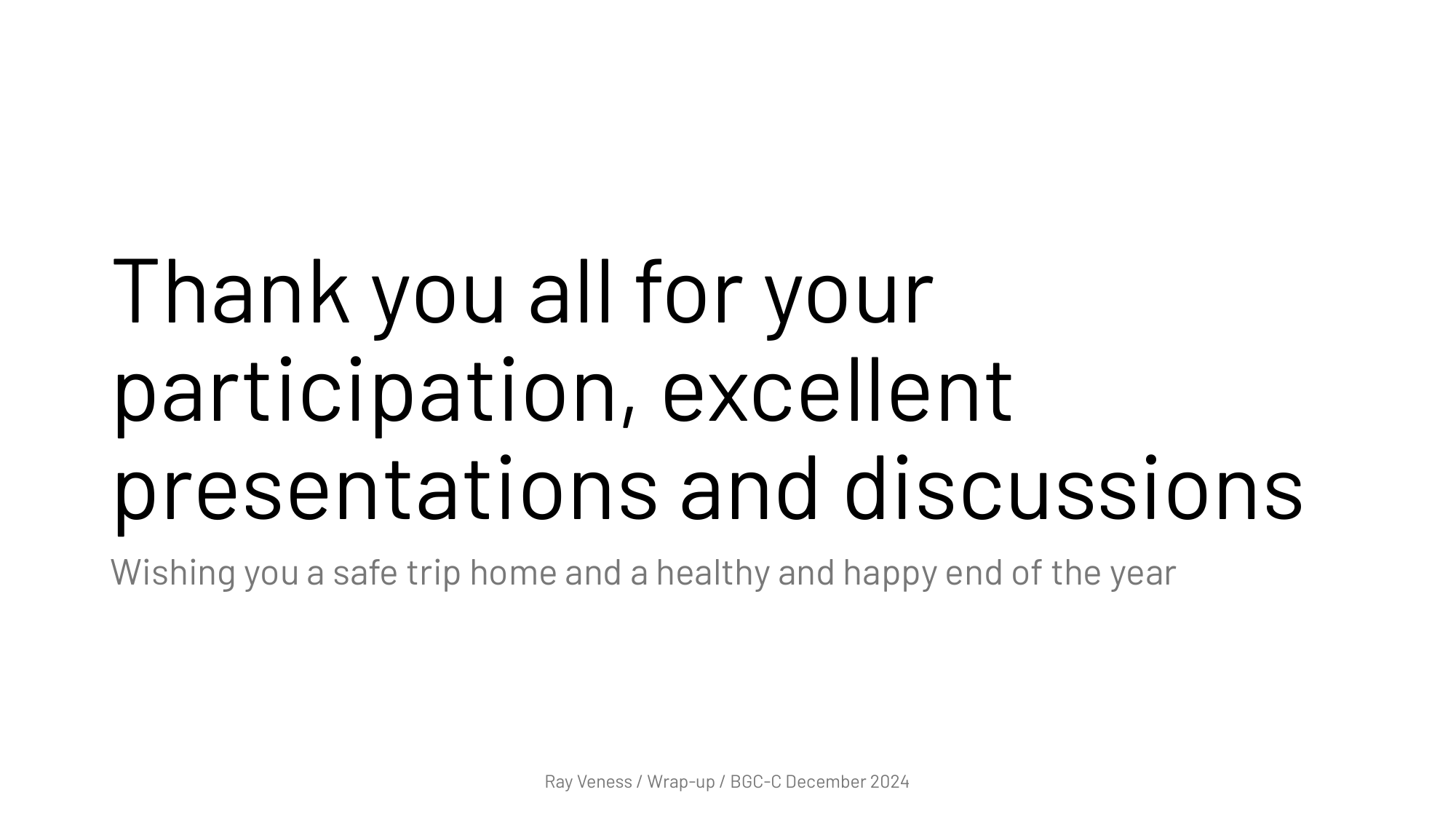

# Thank you all for your participation, excellent presentations and discussions
Wishing you a safe trip home and a healthy and happy end of the year
Ray Veness / Wrap-up / BGC-C December 2024